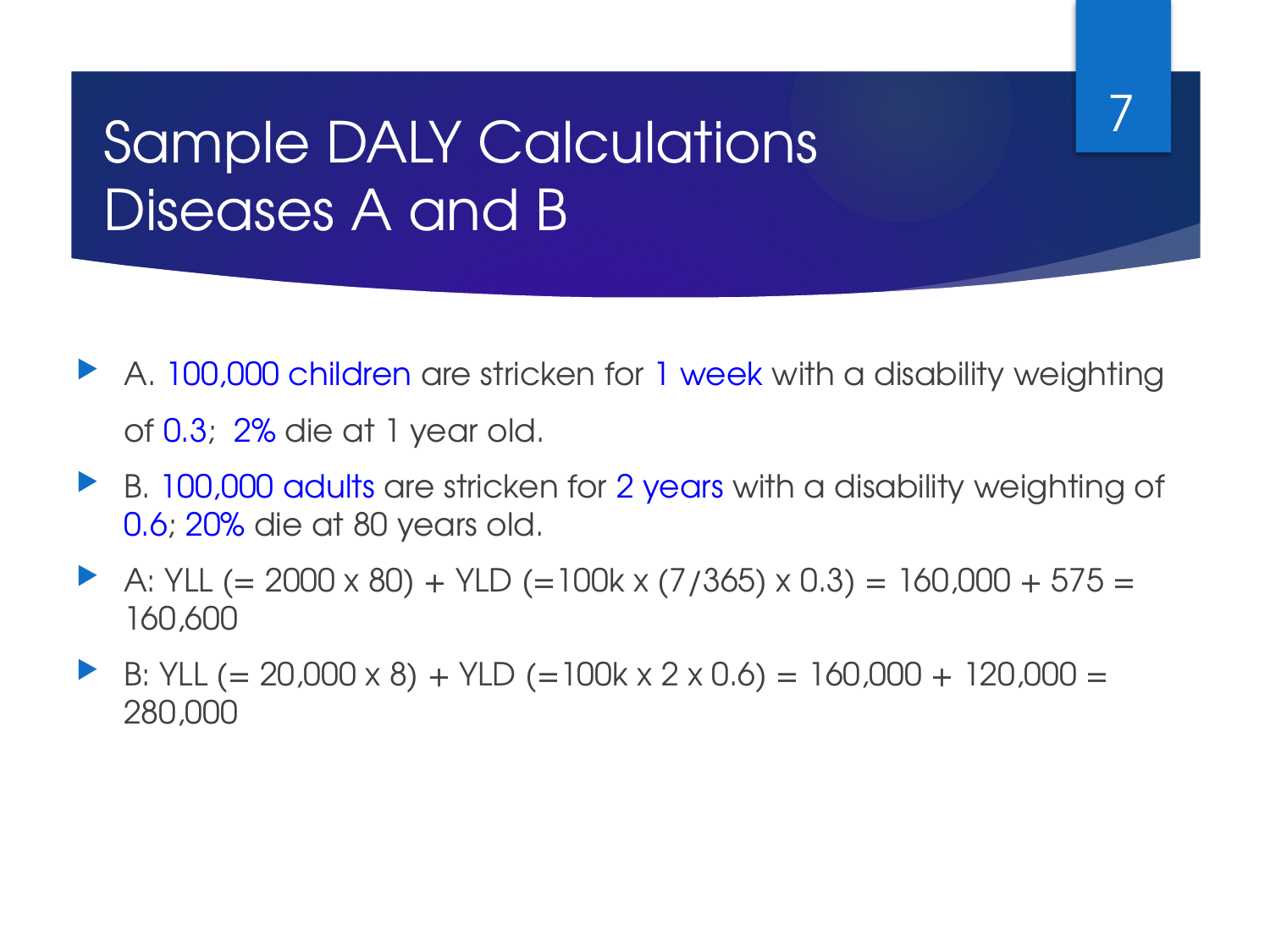

7
# Sample DALY Calculations Diseases A and B
A. 100,000 children are stricken for 1 week with a disability weighting of 0.3;  2% die at 1 year old.
B. 100,000 adults are stricken for 2 years with a disability weighting of 0.6; 20% die at 80 years old.
A: YLL (= 2000 x 80) + YLD (=100k x (7/365) x 0.3) = 160,000 + 575 = 160,600
B: YLL (= 20,000 x 8) + YLD (=100k x 2 x 0.6) = 160,000 + 120,000 = 280,000